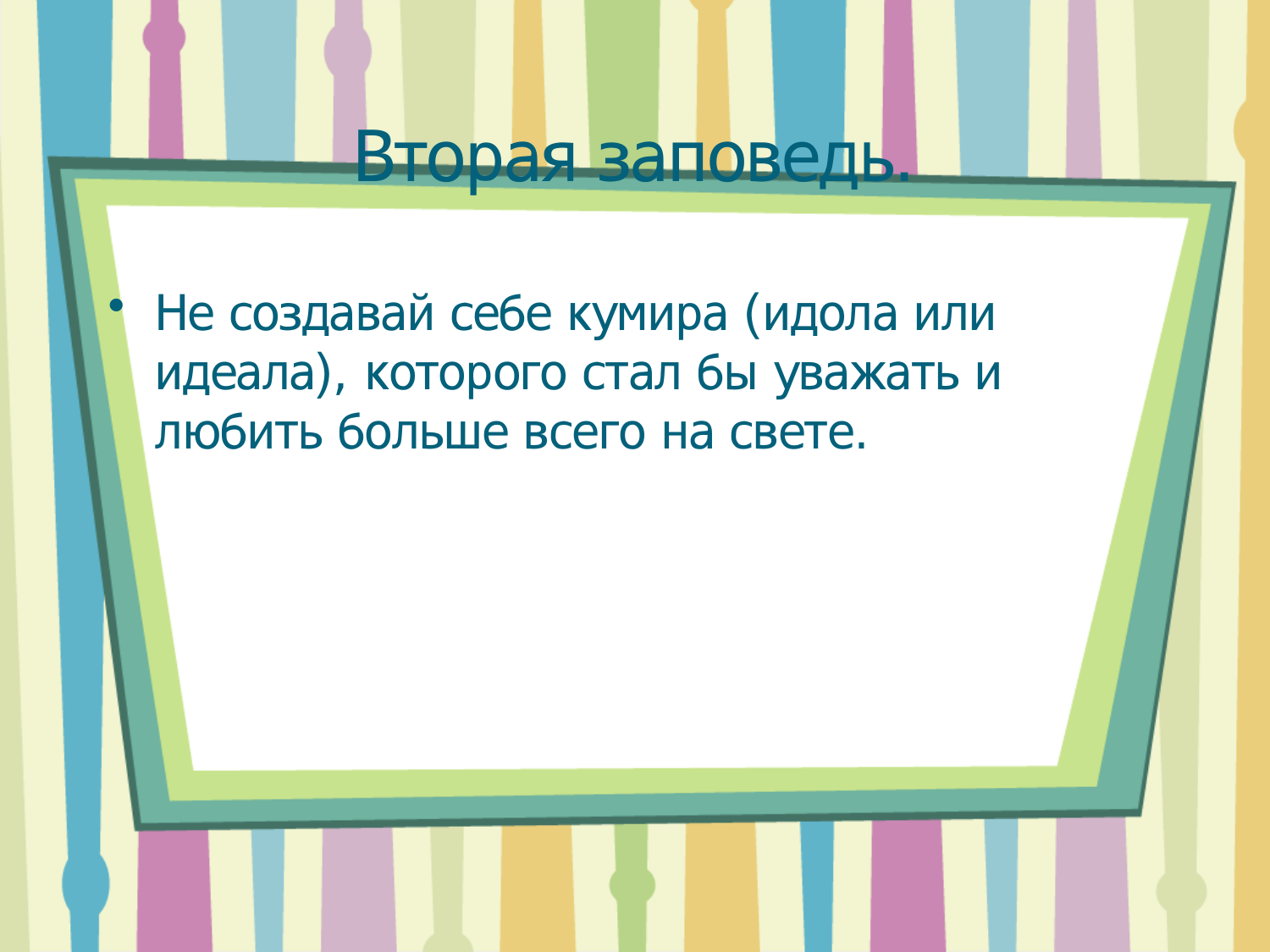

Вторая заповедь.
Не создавай себе кумира (идола или идеала), которого стал бы уважать и любить больше всего на свете.